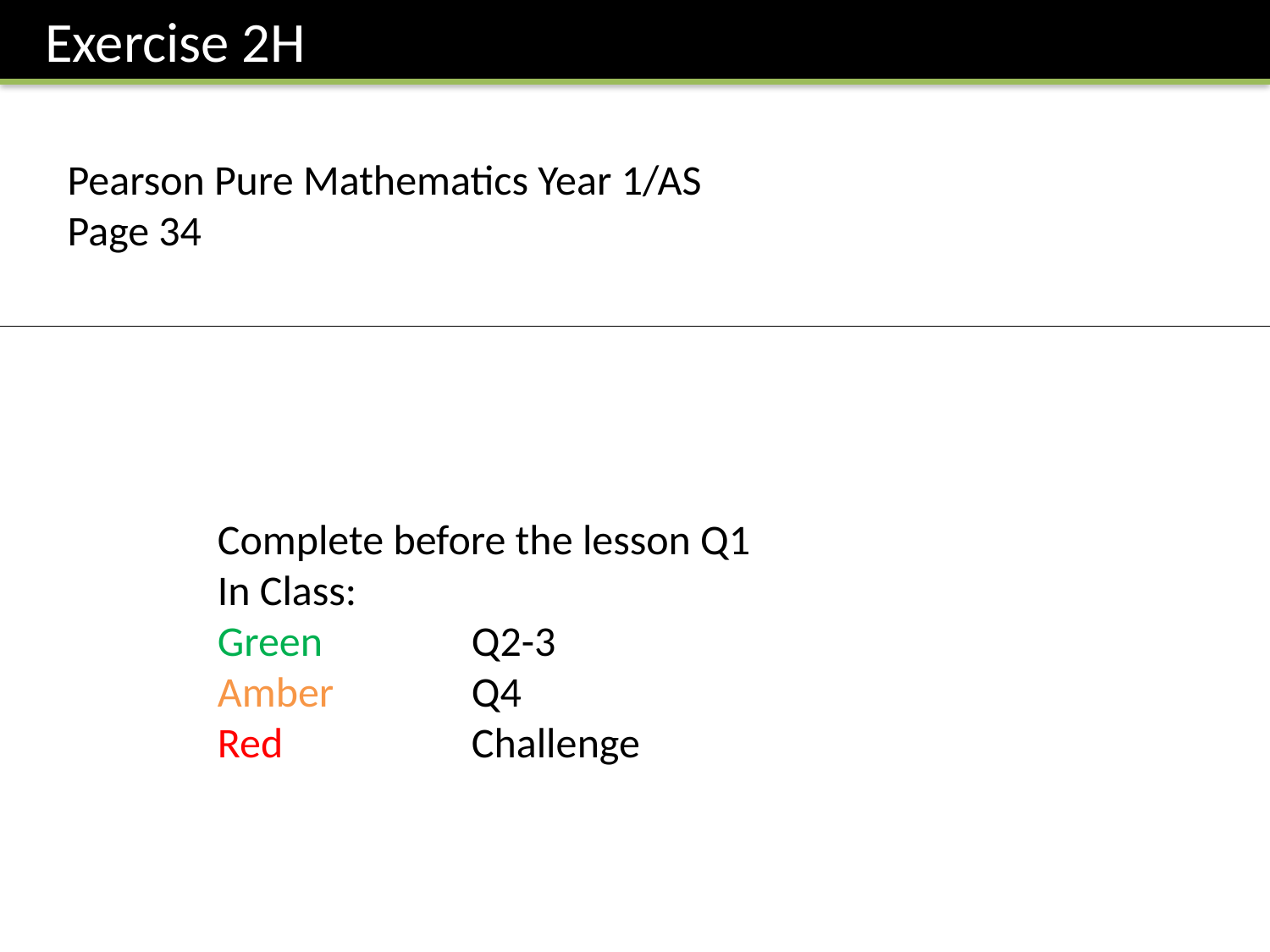

Exercise 2H
Pearson Pure Mathematics Year 1/AS
Page 34
Complete before the lesson Q1
In Class:
Green		Q2-3
Amber 		Q4
Red		Challenge